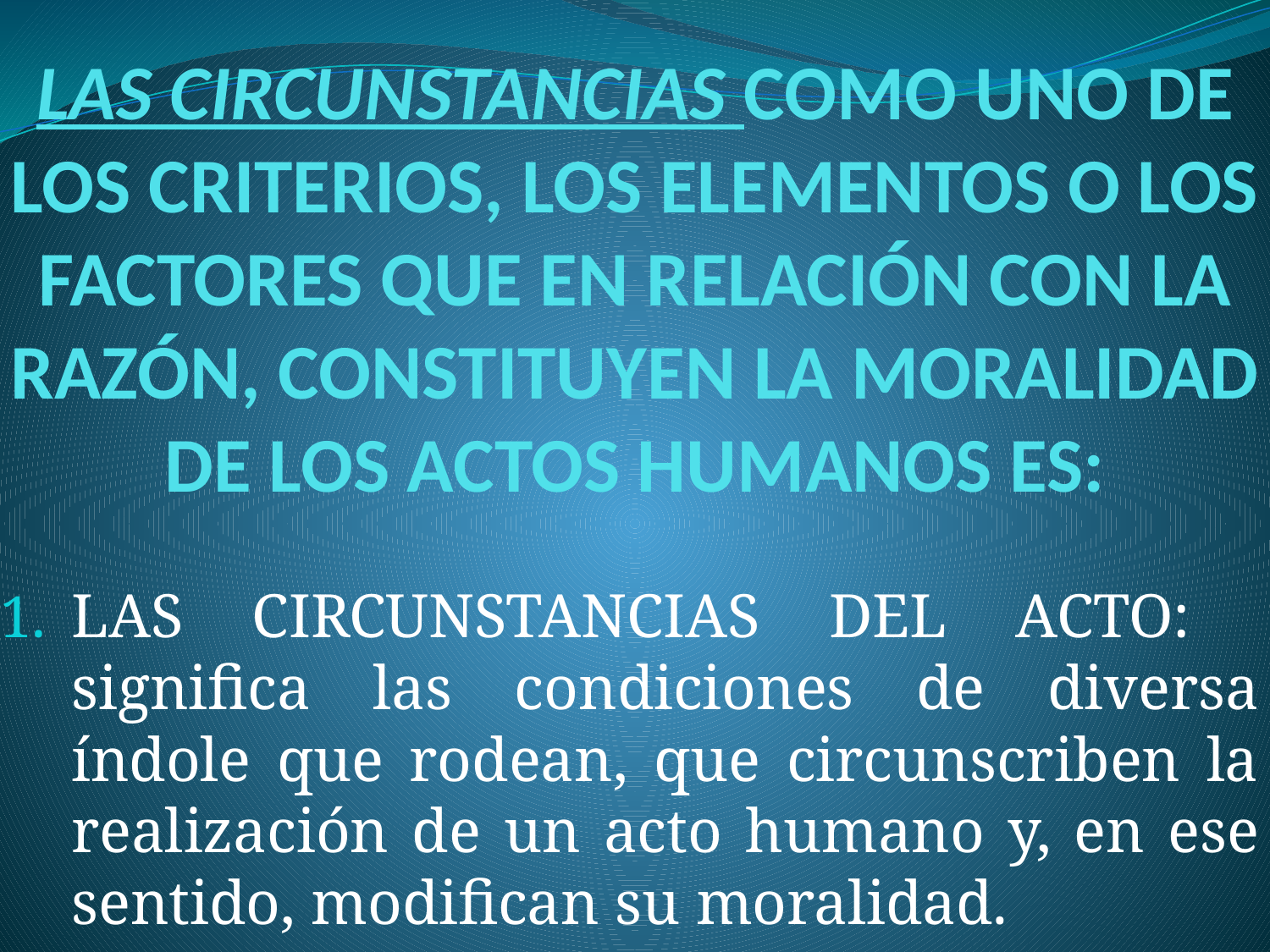

# LAS CIRCUNSTANCIAS COMO UNO DE LOS CRITERIOS, LOS ELEMENTOS O LOS FACTORES QUE EN RELACIÓN CON LA RAZÓN, CONSTITUYEN LA MORALIDAD DE LOS ACTOS HUMANOS ES:
LAS CIRCUNSTANCIAS DEL ACTO:  significa las condiciones de diversa índole que rodean, que circunscriben la realización de un acto humano y, en ese sentido, modifican su moralidad.